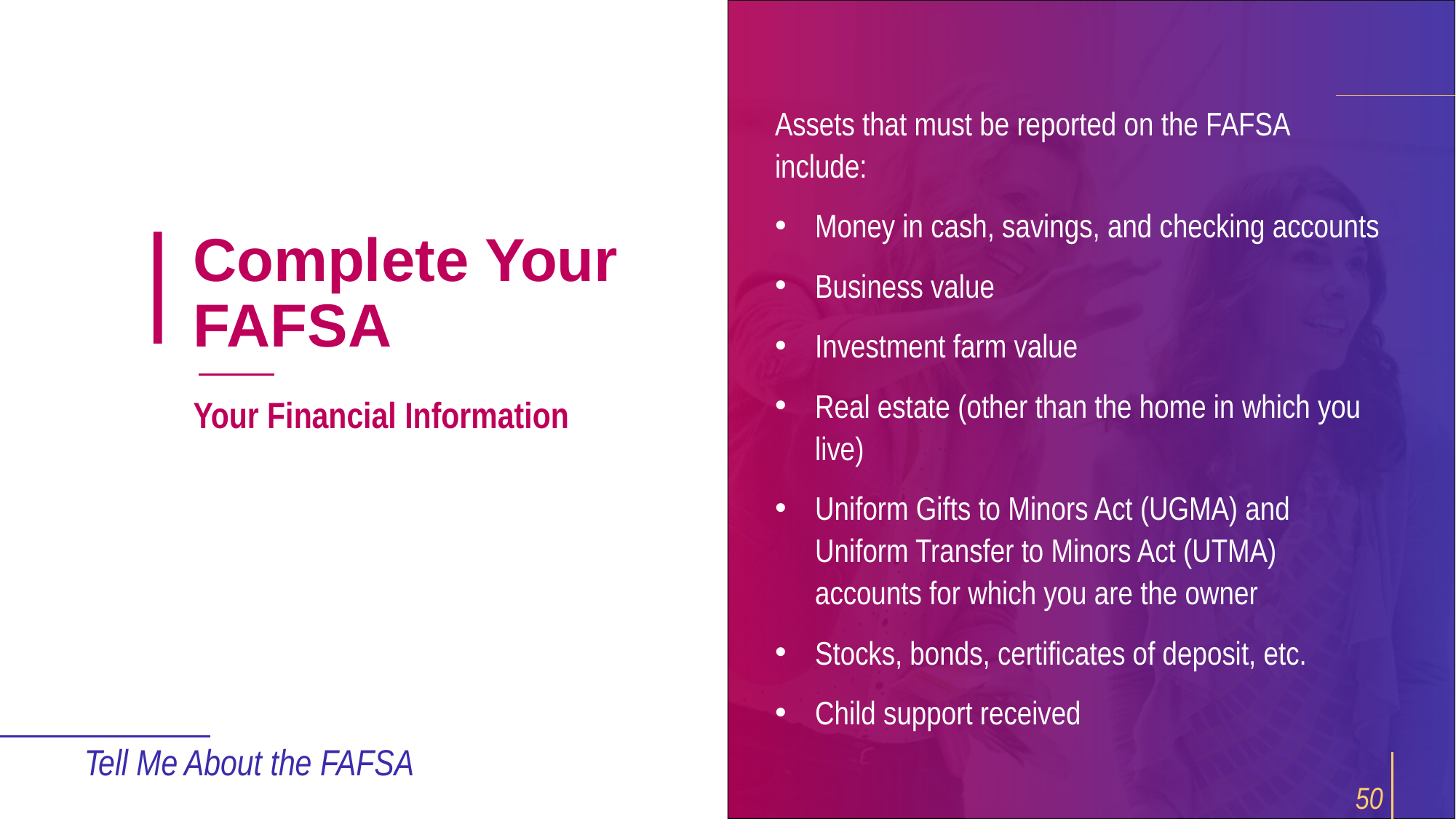

Assets that must be reported on the FAFSA include:
Money in cash, savings, and checking accounts
Business value
Investment farm value
Real estate (other than the home in which you live)
Uniform Gifts to Minors Act (UGMA) and Uniform Transfer to Minors Act (UTMA) accounts for which you are the owner
Stocks, bonds, certificates of deposit, etc.
Child support received

# Complete Your FAFSA
Your Financial Information
Tell Me About the FAFSA
50